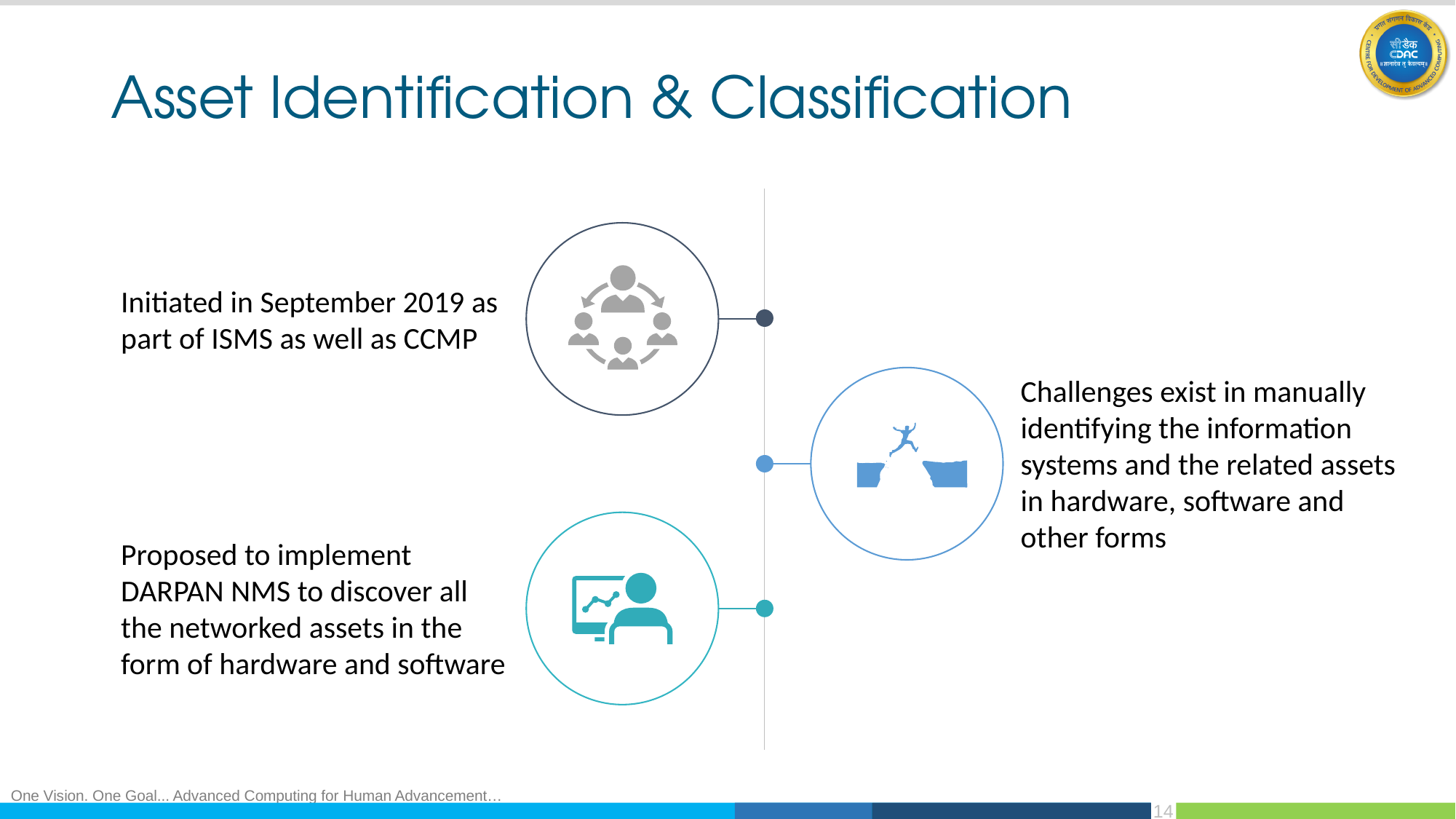

# Asset Identification & Classification

Initiated in September 2019 as part of ISMS as well as CCMP

Challenges exist in manually identifying the information systems and the related assets in hardware, software and other forms

Proposed to implement DARPAN NMS to discover all the networked assets in the form of hardware and software

14